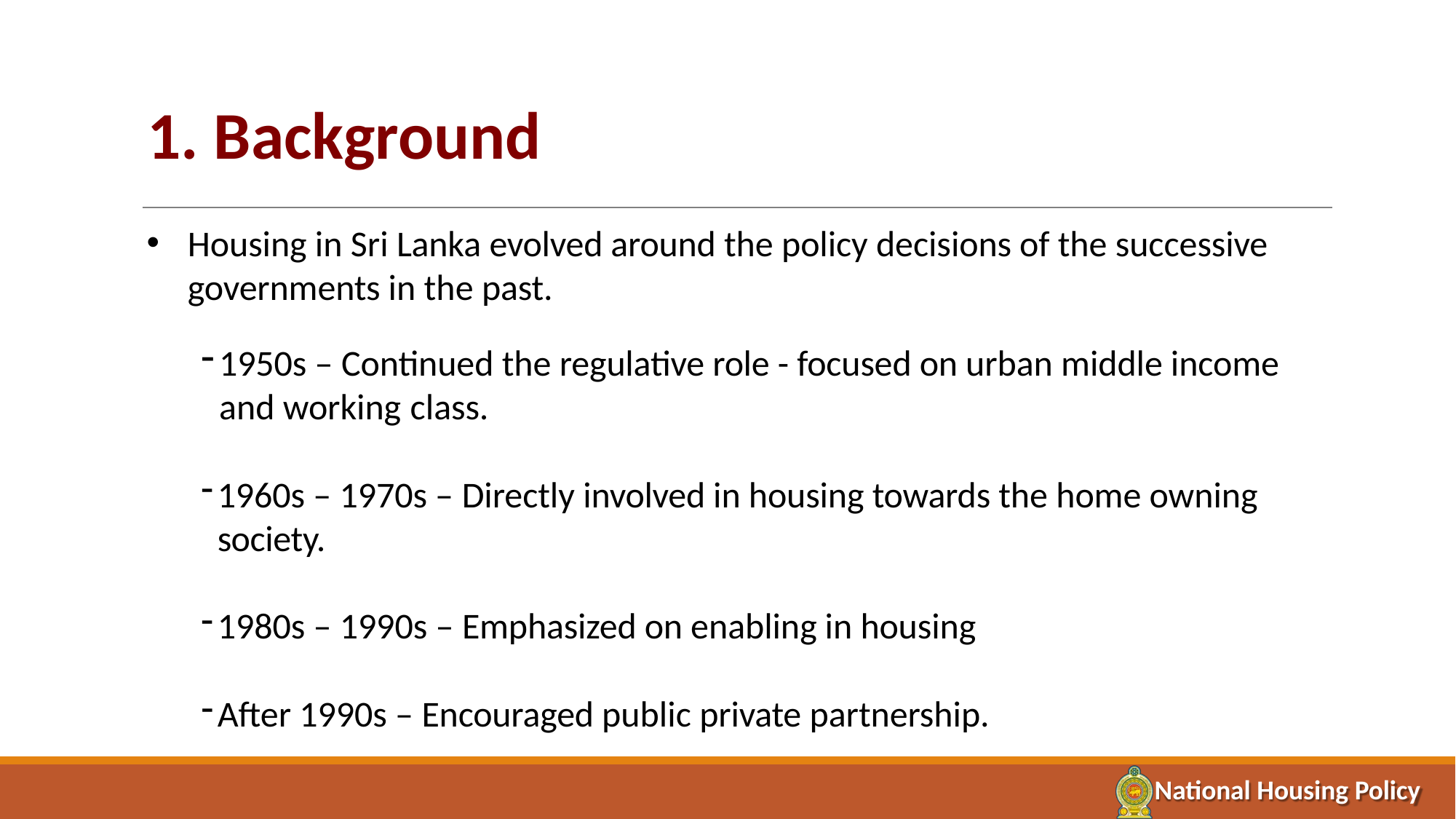

# 1. Background
Housing in Sri Lanka evolved around the policy decisions of the successive  governments in the past.

1950s – Continued the regulative role - focused on urban middle income and working class.

1960s – 1970s – Directly involved in housing towards the home owning society.

1980s – 1990s – Emphasized on enabling in housing

After 1990s – Encouraged public private partnership.
National Housing Policy